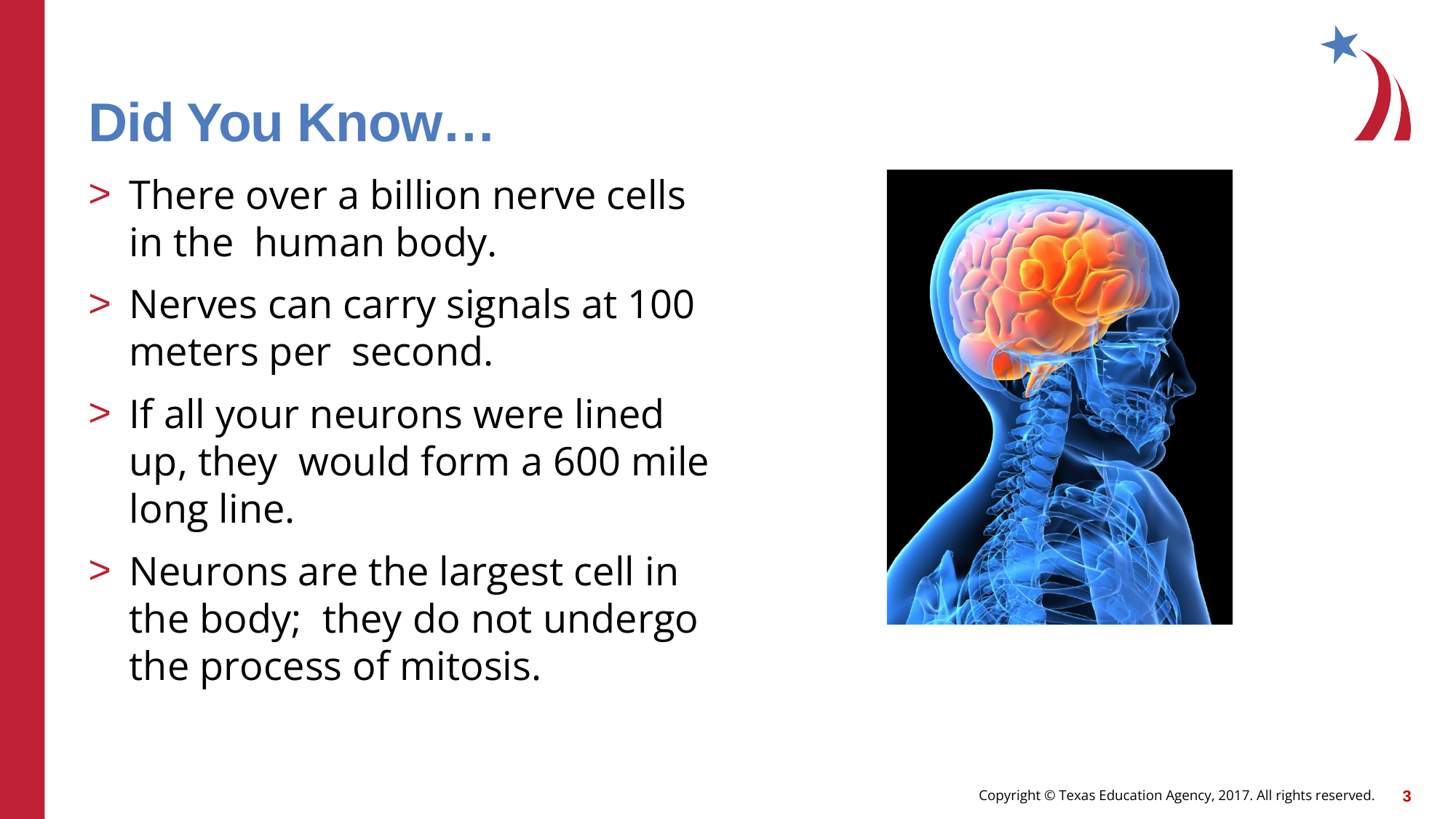

# Did You Know…
There over a billion nerve cells in the  human body.
Nerves can carry signals at 100 meters per  second.
If all your neurons were lined up, they  would form a 600 mile long line.
Neurons are the largest cell in the body;  they do not undergo the process of mitosis.